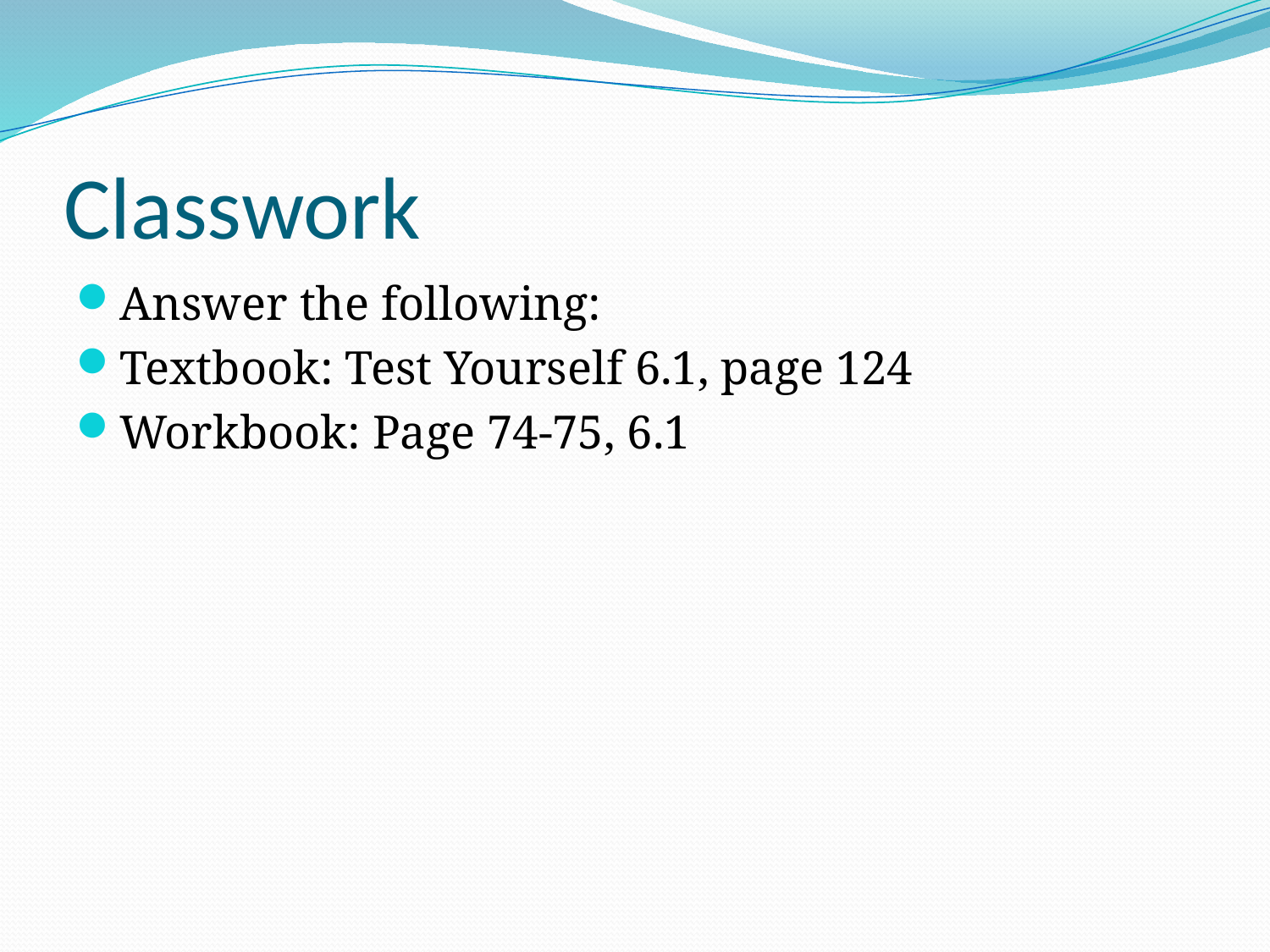

# Classwork
Answer the following:
Textbook: Test Yourself 6.1, page 124
Workbook: Page 74-75, 6.1